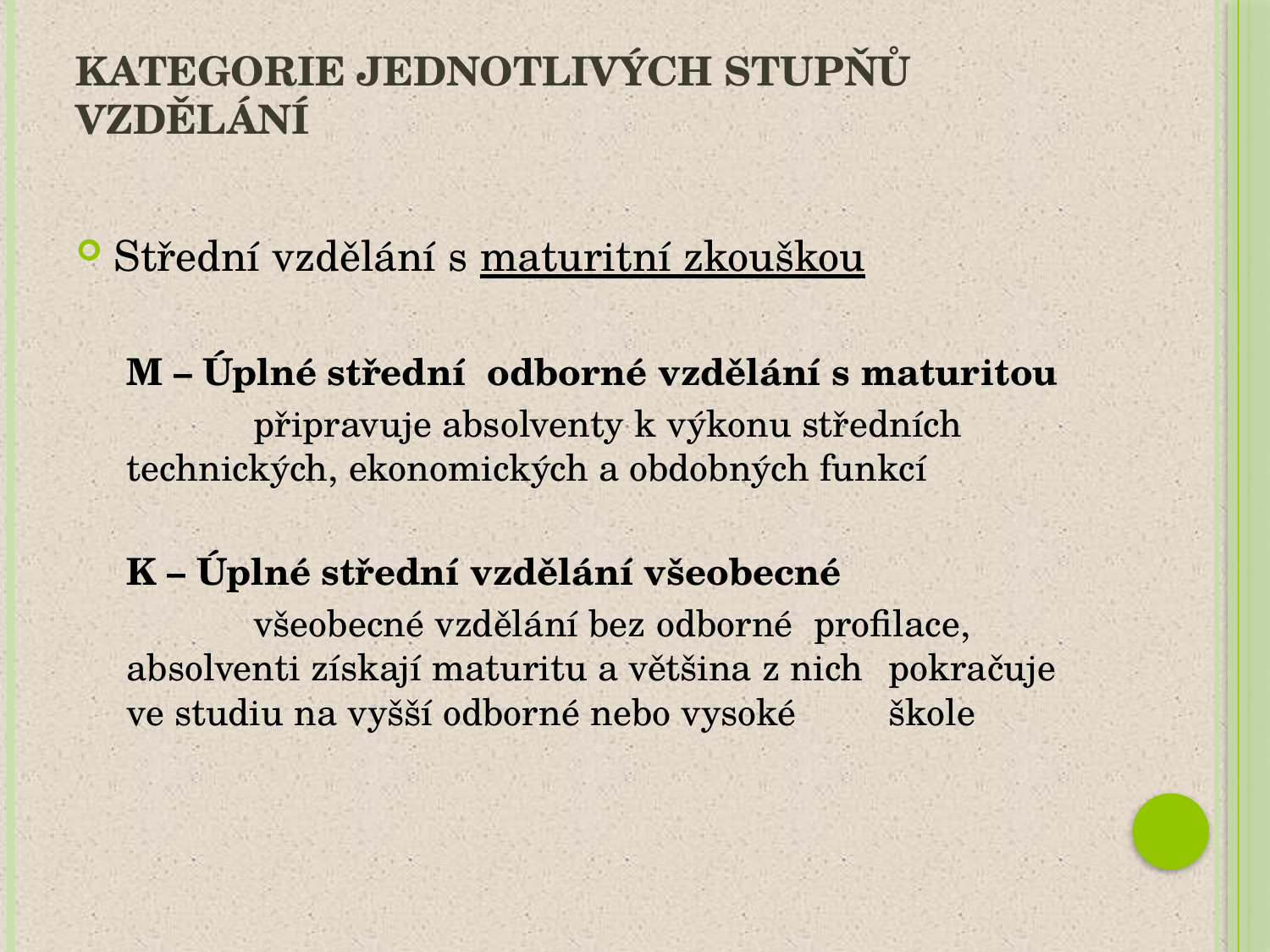

# Kategorie jednotlivých stupňů vzdělání
Střední vzdělání s maturitní zkouškou

M – Úplné střední  odborné vzdělání s maturitou
	připravuje absolventy k výkonu středních 	technických, ekonomických a obdobných funkcí

K – Úplné střední vzdělání všeobecné
	všeobecné vzdělání bez odborné  profilace, 	absolventi získají maturitu a většina z nich 	pokračuje ve studiu na vyšší odborné nebo vysoké 	škole